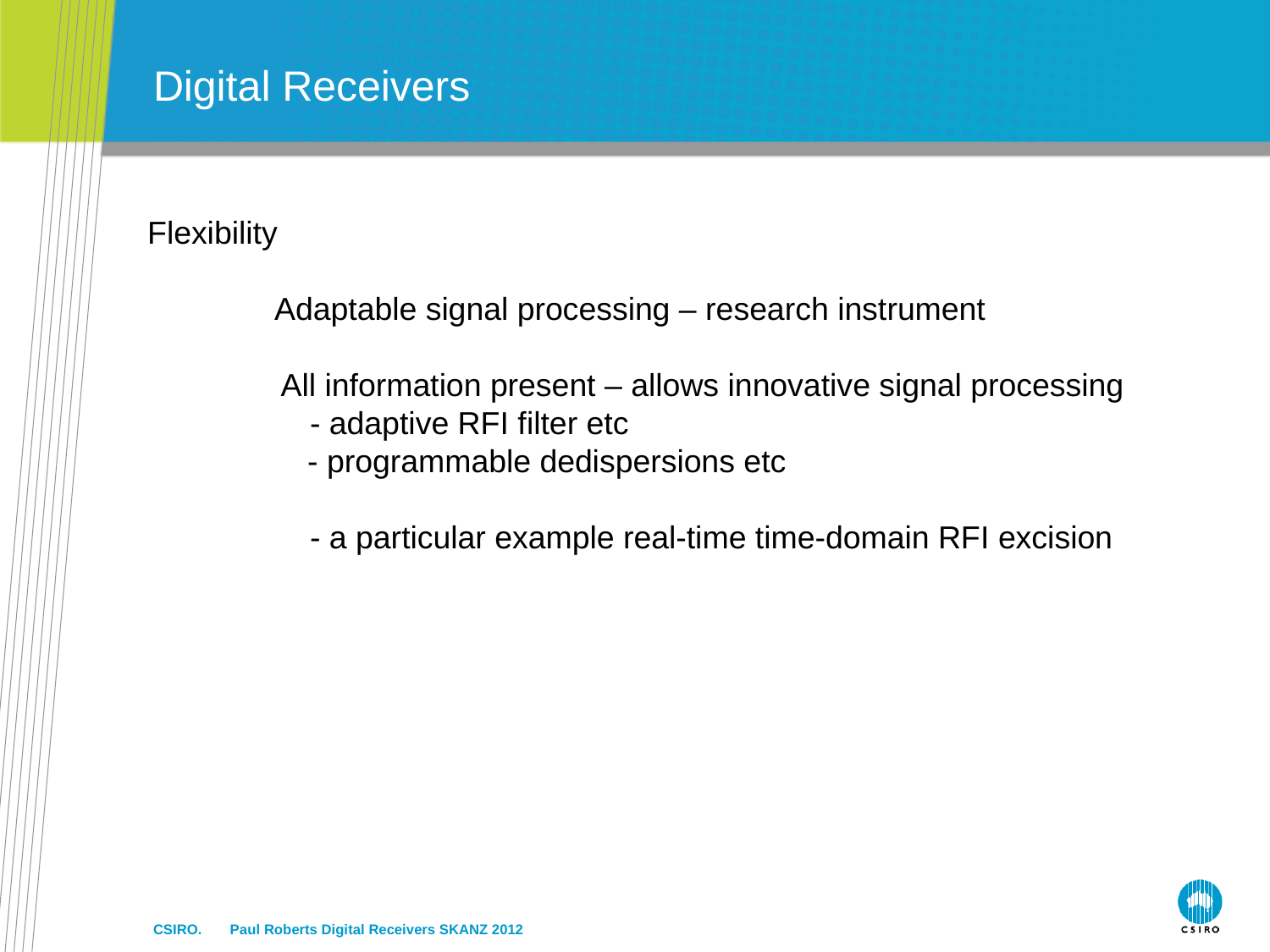

# Digital Receivers
Flexibility

	Adaptable signal processing – research instrument

               All information present – allows innovative signal processing
	    - adaptive RFI filter etc
                  - programmable dedispersions etc

	    - a particular example real-time time-domain RFI excision

CSIRO.       Paul Roberts Digital Receivers SKANZ 2012